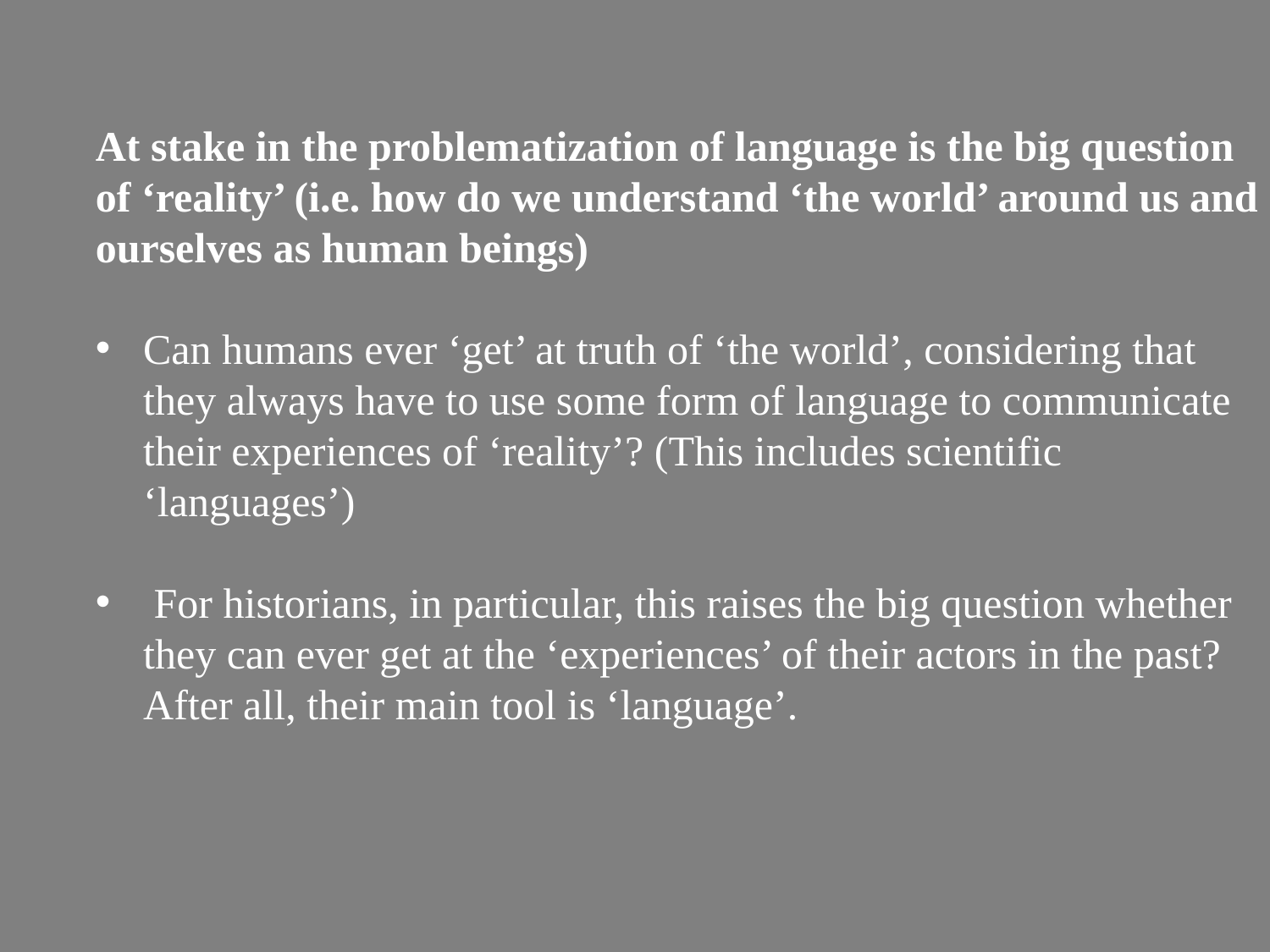

At stake in the problematization of language is the big question of ‘reality’ (i.e. how do we understand ‘the world’ around us and ourselves as human beings)

Can humans ever ‘get’ at truth of ‘the world’, considering that they always have to use some form of language to communicate their experiences of ‘reality’? (This includes scientific ‘languages’)

 For historians, in particular, this raises the big question whether they can ever get at the ‘experiences’ of their actors in the past? After all, their main tool is ‘language’.